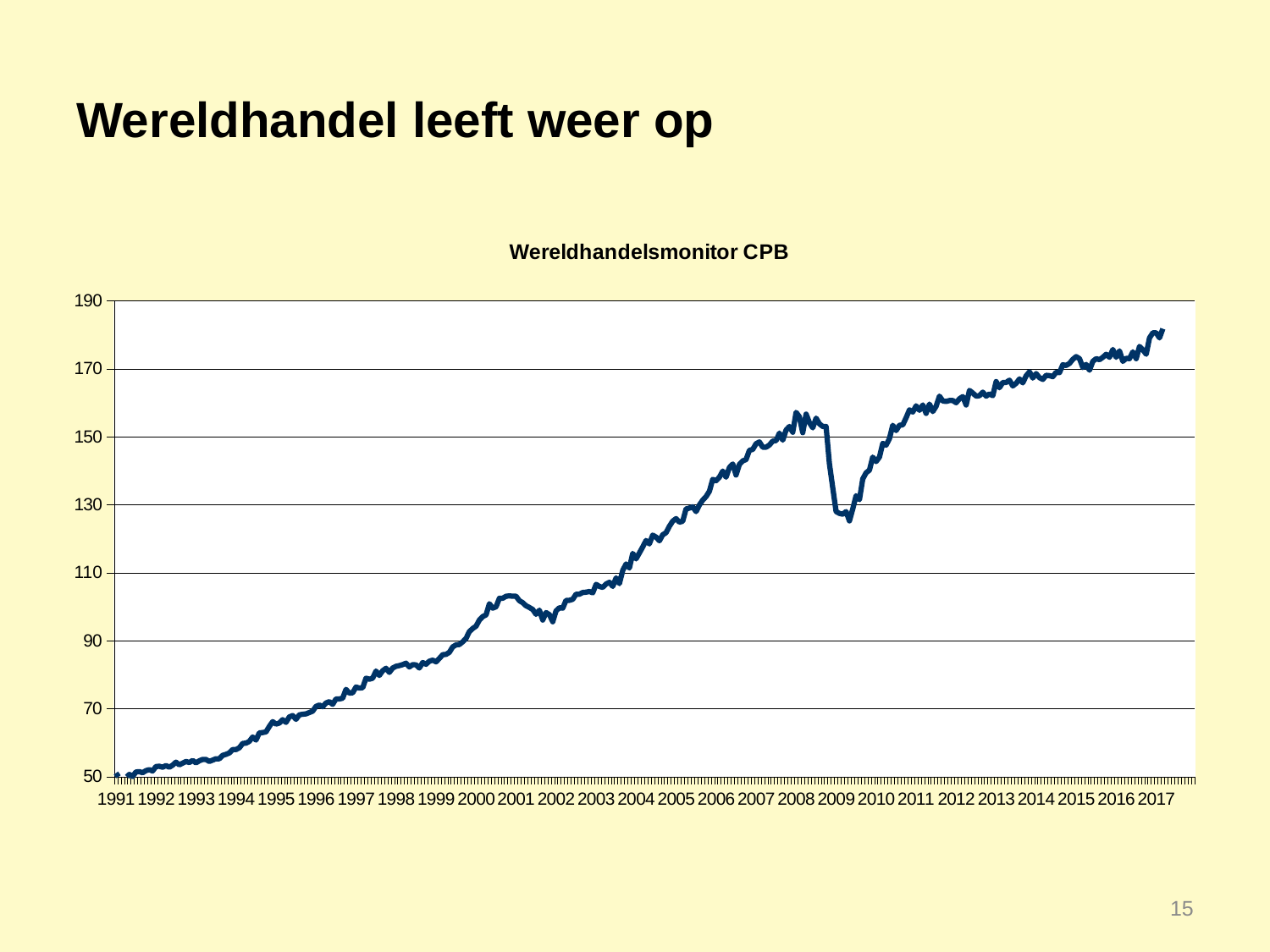

# Wereldhandel leeft weer op

### Chart: Wereldhandelsmonitor CPB

| Category |  |
|---|---|
| 1991 | 51.1 |
|  | 49.7 |
|  | 49.3 |
|  | 49.7 |
|  | 50.7 |
|  | 50.1 |
|  | 51.4 |
|  | 51.5 |
|  | 51.2 |
|  | 51.8 |
|  | 52.1 |
|  | 51.7 |
| 1992 | 53.0 |
|  | 53.1 |
|  | 52.8 |
|  | 53.3 |
|  | 52.8 |
|  | 53.4 |
|  | 54.3 |
|  | 53.5 |
|  | 54.0 |
|  | 54.5 |
|  | 54.2 |
|  | 54.8 |
| 1993 | 54.1 |
|   | 54.7 |
|  | 55.1 |
|  | 55.1 |
|  | 54.5 |
|  | 54.9 |
|  | 55.3 |
|  | 55.3 |
|  | 56.3 |
|  | 56.6 |
|  | 57.0 |
|  | 58.0 |
| 1994 | 58.0 |
|  | 58.5 |
|  | 59.8 |
|  | 59.9 |
|  | 60.4 |
|  | 61.7 |
|  | 60.8 |
|  | 62.9 |
|  | 63.0 |
|  | 63.2 |
|  | 64.8 |
|  | 66.2 |
| 1995 | 65.5 |
|  | 65.8 |
|  | 66.8 |
|  | 66.0 |
|  | 67.6 |
|  | 68.0 |
|  | 66.9 |
|  | 68.2 |
|  | 68.4 |
|  | 68.5 |
|  | 68.9 |
|  | 69.3 |
| 1996 | 70.7 |
|  | 71.1 |
|  | 70.6 |
|  | 71.7 |
|  | 72.1 |
|  | 71.3 |
|  | 72.9 |
|  | 72.9 |
|  | 73.1 |
|  | 75.7 |
|  | 74.6 |
|  | 74.7 |
| 1997 | 76.4 |
|  | 76.1 |
|  | 76.2 |
|  | 79.0 |
|  | 78.7 |
|  | 79.0 |
|  | 81.1 |
|  | 79.8 |
|  | 81.2 |
|  | 81.9 |
|  | 80.7 |
|  | 82.0 |
| 1998 | 82.5 |
|  | 82.7 |
|  | 83.0 |
|  | 83.4 |
|  | 82.3 |
|  | 83.0 |
|  | 82.9 |
|  | 82.0 |
|  | 83.6 |
|  | 83.1 |
|  | 84.0 |
|  | 84.3 |
| 1999 | 83.8 |
|  | 84.8 |
|  | 85.9 |
|  | 86.0 |
|  | 86.6 |
|  | 88.2 |
|  | 88.8 |
|  | 88.9 |
|  | 89.7 |
|  | 90.7 |
|  | 92.7 |
|  | 93.6 |
| 2000 | 94.3 |
|  | 96.1 |
|  | 97.1 |
|  | 97.6 |
|  | 100.9 |
|  | 99.6 |
|  | 100.0 |
|  | 102.5 |
|  | 102.5 |
|  | 103.1 |
|  | 103.2 |
|  | 103.1 |
| 2001 | 103.1 |
|  | 101.8 |
|  | 101.2 |
|  | 100.3 |
|  | 99.8 |
|  | 99.2 |
|  | 97.8 |
|  | 99.0 |
|  | 96.1 |
|  | 98.3 |
|  | 97.7 |
|  | 95.6 |
| 2002 | 98.8 |
|  | 99.7 |
|  | 99.6 |
|  | 101.9 |
|  | 101.9 |
|  | 102.2 |
|  | 103.7 |
|  | 103.7 |
|  | 104.2 |
|  | 104.3 |
|  | 104.5 |
|  | 104.1 |
| 2003 | 106.6 |
|  | 106.0 |
|  | 105.7 |
|  | 106.7 |
|  | 107.2 |
|  | 106.0 |
|  | 108.5 |
|  | 106.8 |
|  | 110.7 |
|  | 112.6 |
|  | 111.4 |
|  | 115.7 |
| 2004 | 114.1 |
|  | 115.8 |
|  | 117.6 |
|  | 119.5 |
|  | 118.5 |
|  | 121.1 |
|  | 120.5 |
|  | 119.4 |
|  | 121.2 |
|  | 121.8 |
|  | 123.7 |
|  | 125.2 |
| 2005 | 125.93869999999998 |
|  | 124.90109999999999 |
|  | 125.1605 |
|  | 128.79209999999998 |
|  | 129.0515 |
|  | 129.4406 |
|  | 128.0139 |
|  | 129.9594 |
|  | 131.3861 |
|  | 132.4237 |
|  | 133.9801 |
|  | 137.482 |
| 2006 | 137.0929 |
|  | 138.13049999999998 |
|  | 139.9463 |
|  | 138.13049999999998 |
|  | 140.9839 |
|  | 142.0215 |
|  | 138.779 |
|  | 141.8918 |
|  | 142.9294 |
|  | 143.3185 |
|  | 146.04219999999998 |
|  | 146.30159999999998 |
| 2007 | 147.9877 |
|  | 148.5065 |
|  | 146.9501 |
|  | 146.9501 |
|  | 147.59859999999998 |
|  | 148.7659 |
|  | 148.8956 |
|  | 151.10049999999998 |
|  | 149.0253 |
|  | 152.0084 |
|  | 153.046 |
|  | 151.35989999999998 |
| 2008 | 157.19639999999998 |
|  | 155.89939999999999 |
|  | 151.2302 |
|  | 156.67759999999998 |
|  | 154.2133 |
|  | 152.6569 |
|  | 155.5103 |
|  | 153.8242 |
|  | 153.046 |
|  | 153.046 |
|  | 142.1512 |
|  | 135.0177 |
| 2009 | 128.0139 |
|  | 127.4951 |
|  | 127.23569999999998 |
|  | 128.0139 |
|  | 125.29019999999998 |
|  | 128.79209999999998 |
|  | 132.6831 |
|  | 131.5158 |
|  | 137.61169999999998 |
|  | 139.42749999999998 |
|  | 140.20569999999998 |
|  | 144.04 |
| 2010 | 142.74 |
|  | 144.04 |
|  | 148.07000000000002 |
|  | 147.55 |
|  | 149.5 |
|  | 153.4 |
|  | 151.84 |
|  | 153.4 |
|  | 153.53 |
|  | 155.61 |
|  | 157.95000000000002 |
|  | 157.3 |
| 2011 | 159.12 |
|  | 157.82000000000002 |
|  | 159.38 |
|  | 156.91 |
|  | 159.64000000000001 |
|  | 157.43 |
|  | 158.99 |
|  | 161.98 |
|  | 160.55 |
|  | 160.42000000000002 |
|  | 160.68 |
|  | 160.68 |
| 2012 | 160.03 |
|  | 161.20000000000002 |
|  | 161.85 |
|  | 159.38 |
|  | 163.67000000000002 |
|  | 162.89000000000001 |
|  | 161.98 |
|  | 162.11 |
|  | 163.15 |
|  | 161.98 |
|  | 162.63 |
|  | 162.11 |
| 2013 | 166.27 |
|  | 164.45000000000002 |
|  | 166.01000000000002 |
|  | 166.01000000000002 |
|  | 166.66 |
|  | 164.97 |
|  | 165.75 |
|  | 167.05 |
|  | 165.88 |
|  | 167.95999999999998 |
|  | 169.13 |
|  | 167.31 |
| 2014 | 168.6 |
|  | 167.4 |
|  | 166.9 |
|  | 168.1 |
|  | 168.0 |
|  | 167.7 |
|  | 169.0 |
|  | 168.9 |
|  | 171.2 |
|  | 171.0 |
|  | 171.6 |
|  | 172.8 |
| 2015 | 173.6 |
|  | 173.0 |
|  | 170.4 |
|  | 171.3 |
|  | 169.6 |
|  | 172.2 |
|  | 173.0 |
|  | 172.7 |
|  | 173.4 |
|  | 174.3 |
|  | 173.4 |
|  | 175.7 |
| 2016 | 173.4 |
|  | 175.3 |
|  | 172.2 |
|  | 173.1 |
|  | 173.0 |
|  | 175.0 |
|  | 173.0 |
|  | 176.6 |
|  | 175.6 |
|  | 174.3 |
|  | 179.1 |
|  | 180.6 |
| 2017 | 180.6 |
15